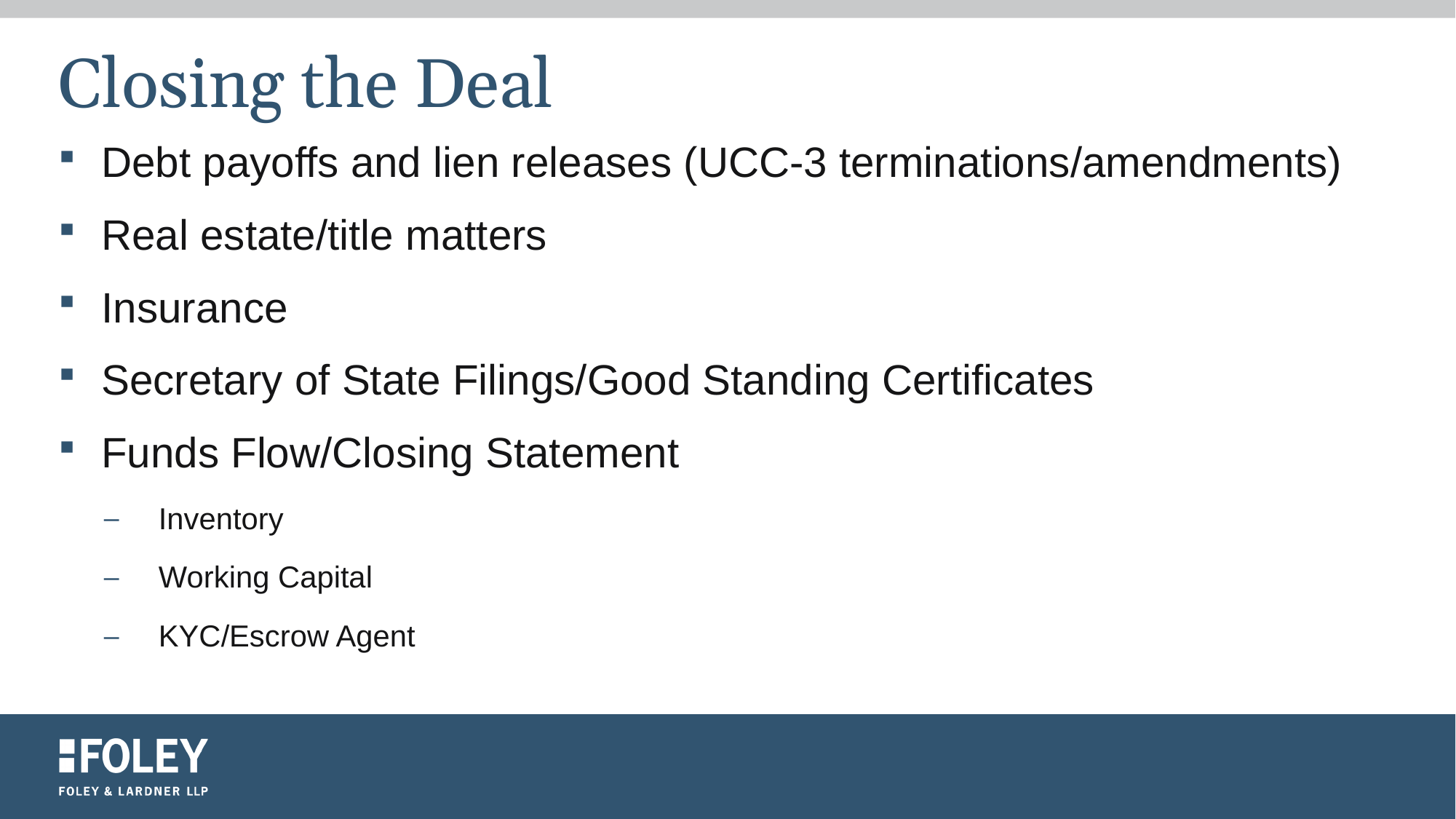

# Closing the Deal
Debt payoffs and lien releases (UCC-3 terminations/amendments)
Real estate/title matters
Insurance
Secretary of State Filings/Good Standing Certificates
Funds Flow/Closing Statement
Inventory
Working Capital
KYC/Escrow Agent